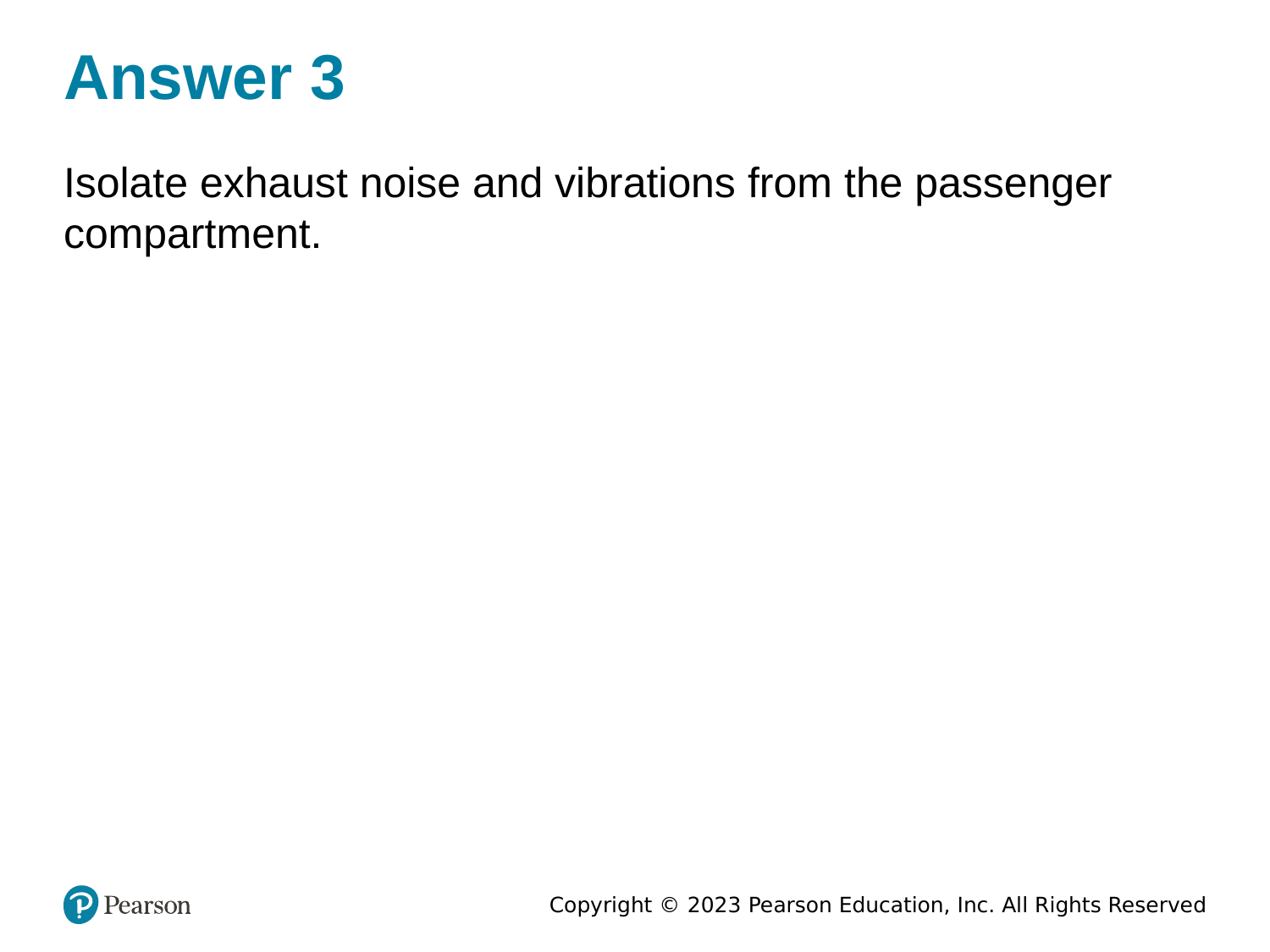

# Answer 3
Isolate exhaust noise and vibrations from the passenger compartment.